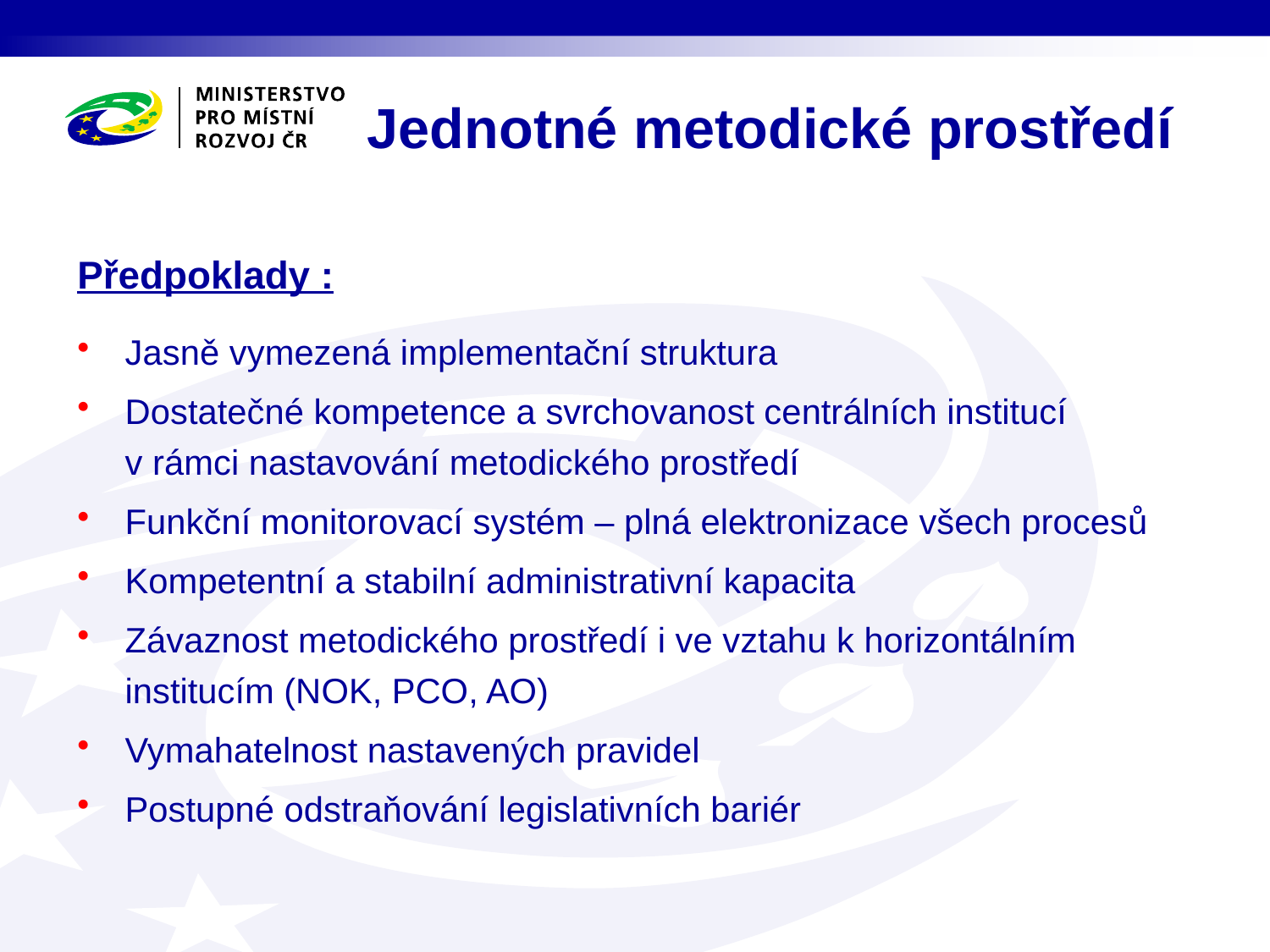

Jednotné metodické prostředí

Předpoklady :
Jasně vymezená implementační struktura
Dostatečné kompetence a svrchovanost centrálních institucí
v rámci nastavování metodického prostředí
Funkční monitorovací systém – plná elektronizace všech procesů
Kompetentní a stabilní administrativní kapacita
Závaznost metodického prostředí i ve vztahu k horizontálním institucím (NOK, PCO, AO)
Vymahatelnost nastavených pravidel
Postupné odstraňování legislativních bariér